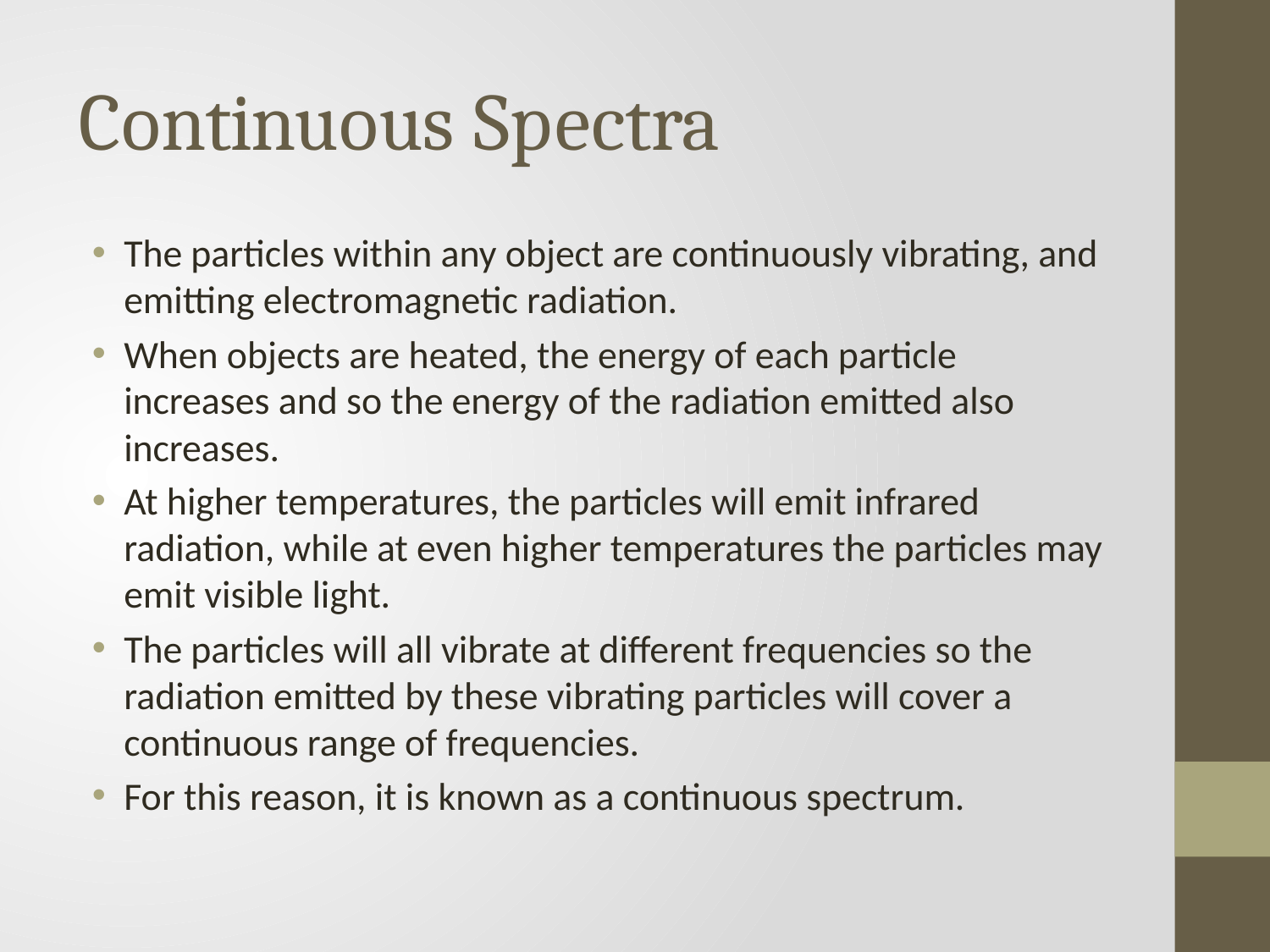

# Continuous Spectra
The particles within any object are continuously vibrating, and emitting electromagnetic radiation.
When objects are heated, the energy of each particle increases and so the energy of the radiation emitted also increases.
At higher temperatures, the particles will emit infrared radiation, while at even higher temperatures the particles may emit visible light.
The particles will all vibrate at different frequencies so the radiation emitted by these vibrating particles will cover a continuous range of frequencies.
For this reason, it is known as a continuous spectrum.